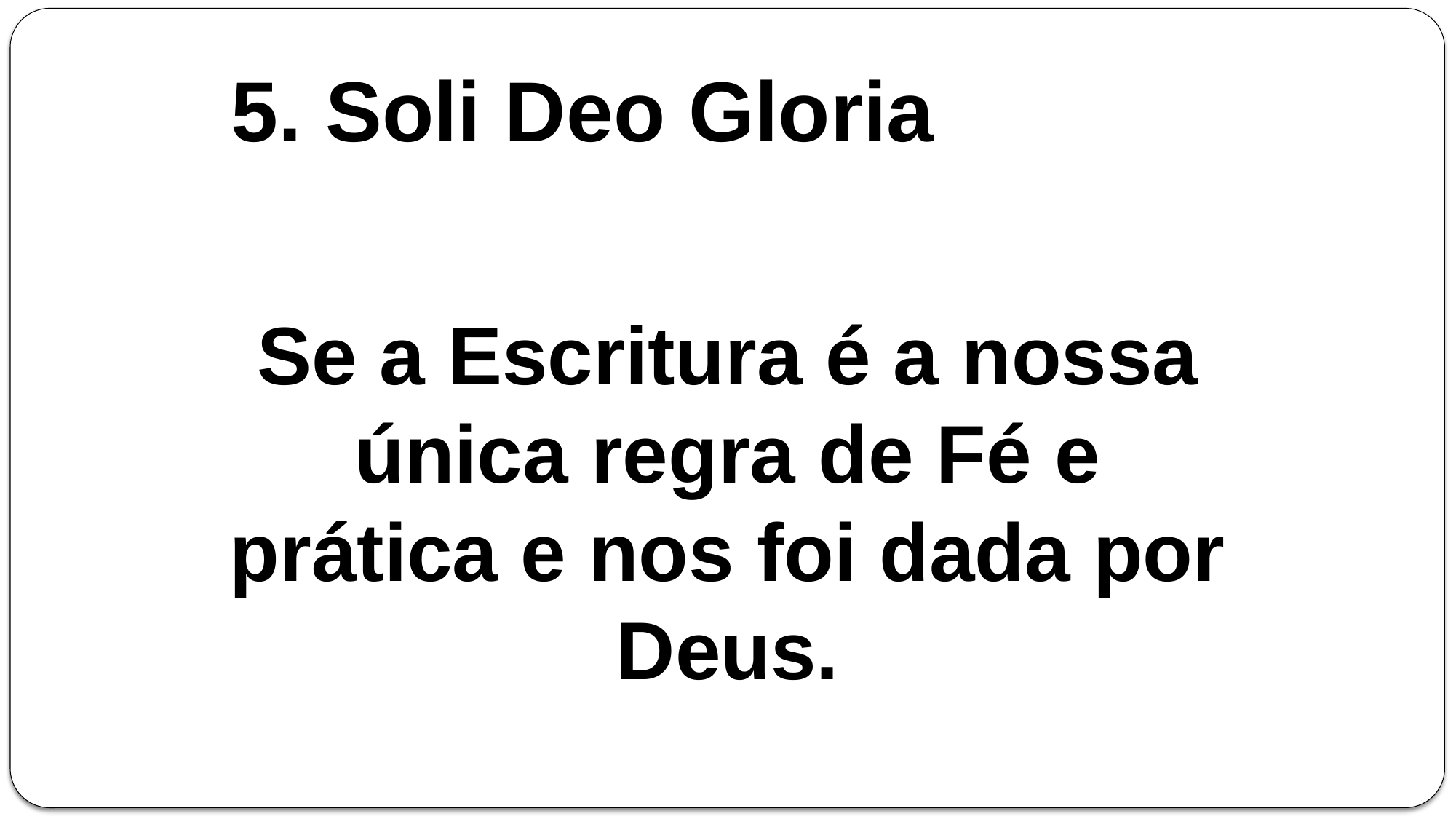

# 5. Soli Deo Gloria
Se a Escritura é a nossa única regra de Fé e prática e nos foi dada por Deus.